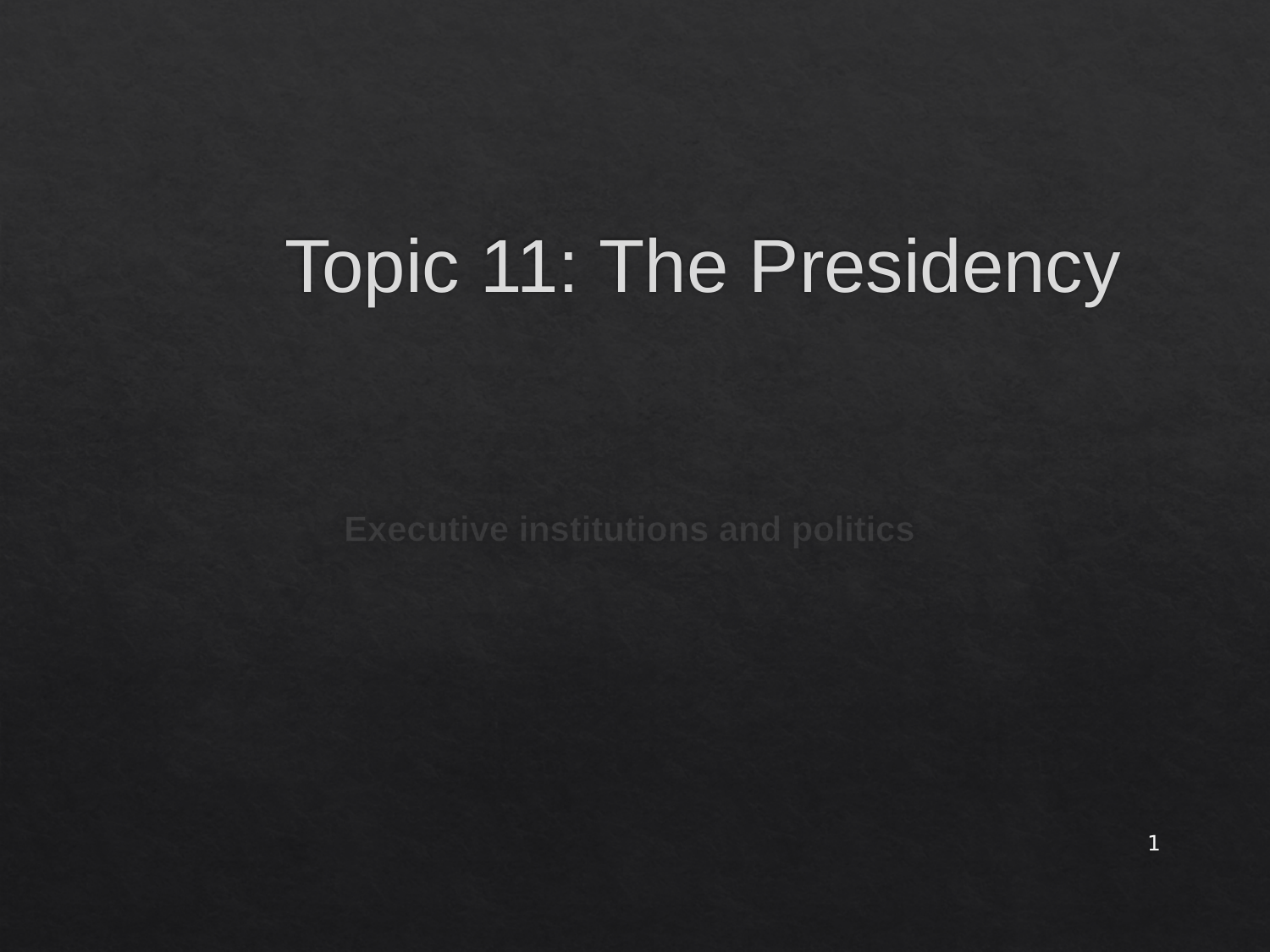

# Topic 11: The Presidency
Executive institutions and politics

1